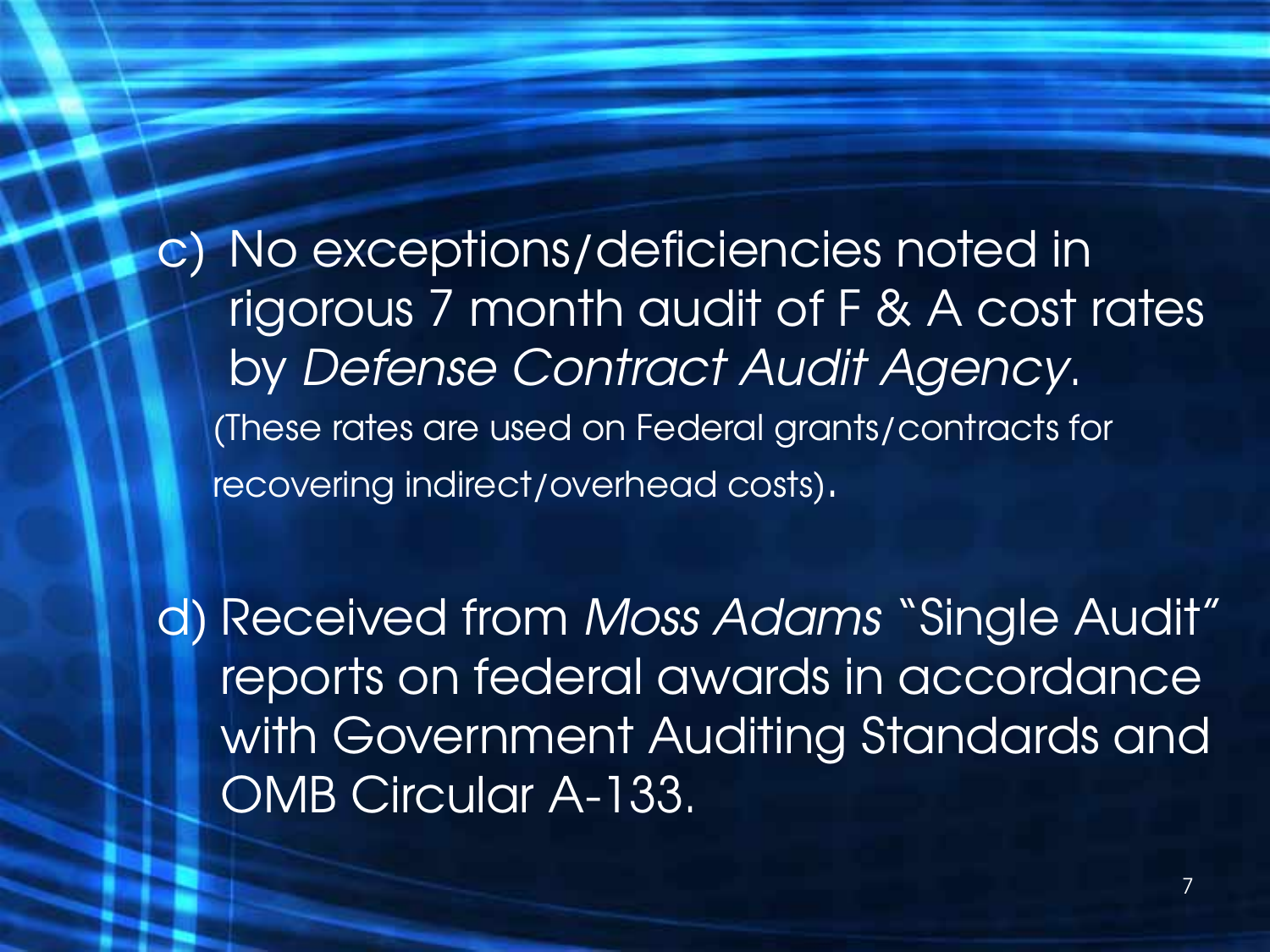

No exceptions/deficiencies noted in rigorous 7 month audit of F & A cost rates by Defense Contract Audit Agency.
(These rates are used on Federal grants/contracts for          recovering indirect/overhead costs).

Received from Moss Adams “Single Audit” reports on federal awards in accordance with Government Auditing Standards and OMB Circular A-133.
7